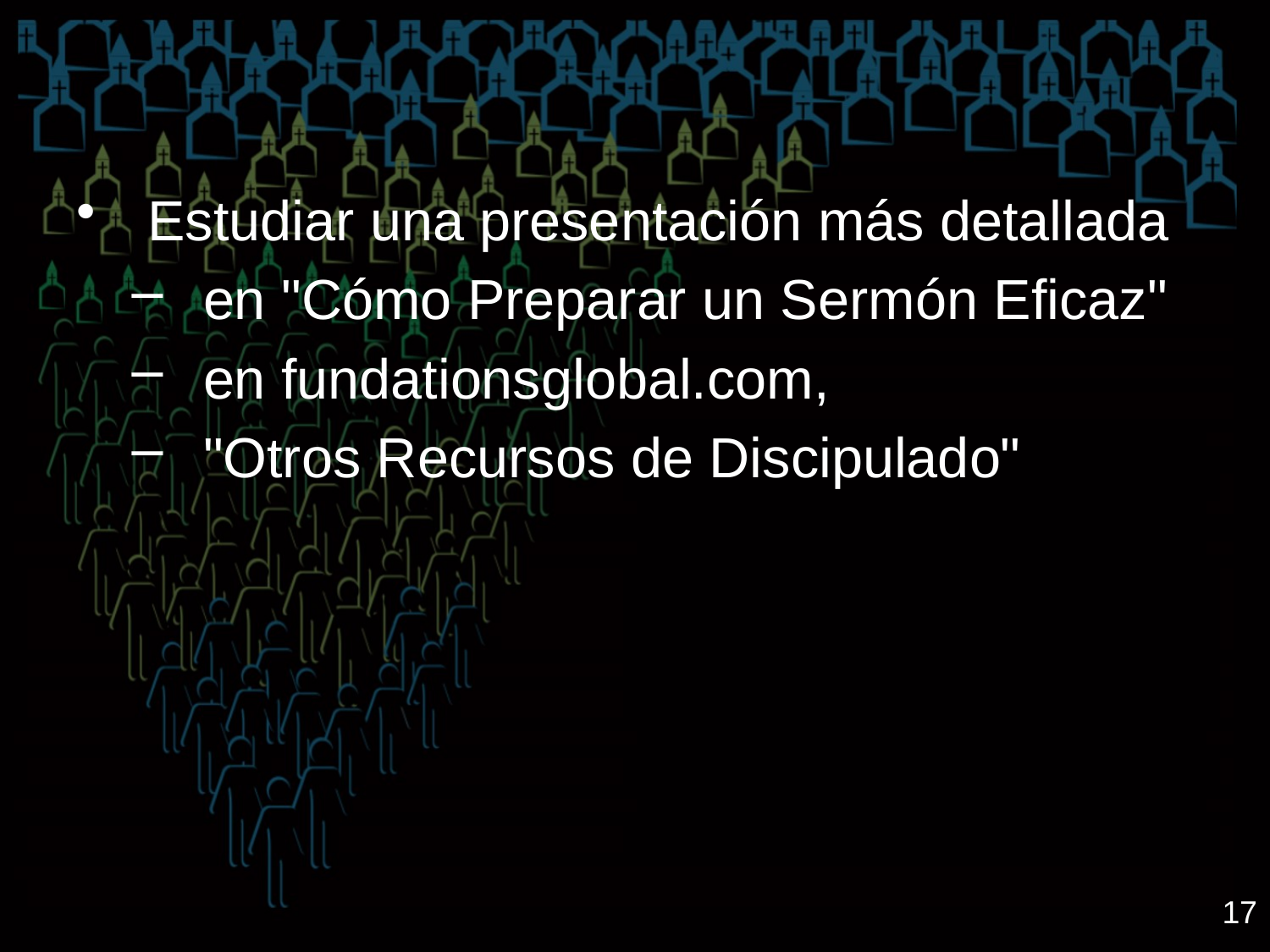

Estudiar una presentación más detallada
en "Cómo Preparar un Sermón Eficaz"
en fundationsglobal.com,
"Otros Recursos de Discipulado"
17